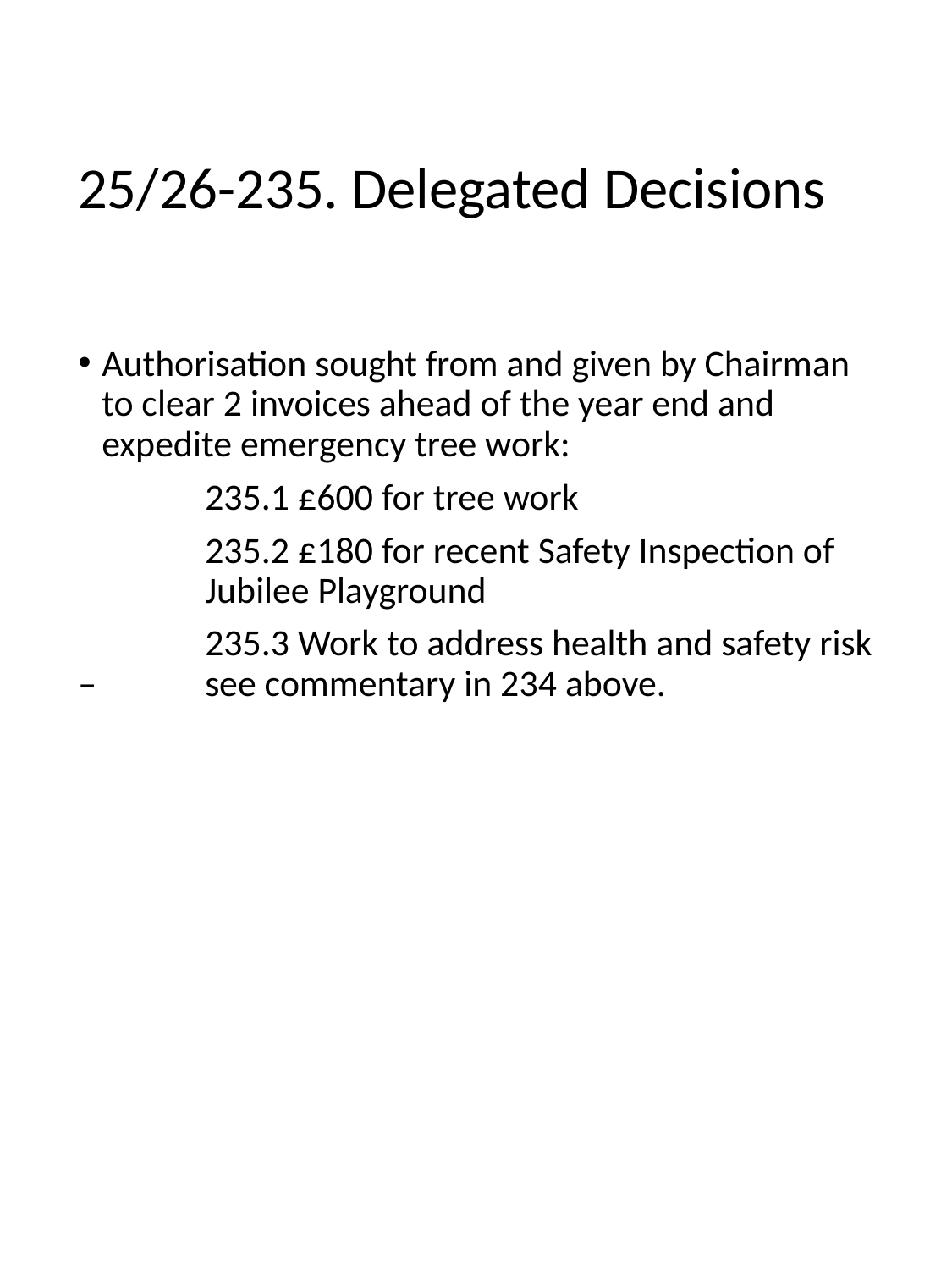

# 25/26-235. Delegated Decisions
Authorisation sought from and given by Chairman to clear 2 invoices ahead of the year end and expedite emergency tree work:
	235.1 £600 for tree work
	235.2 £180 for recent Safety Inspection of 	Jubilee Playground
	235.3 Work to address health and safety risk – 	see commentary in 234 above.